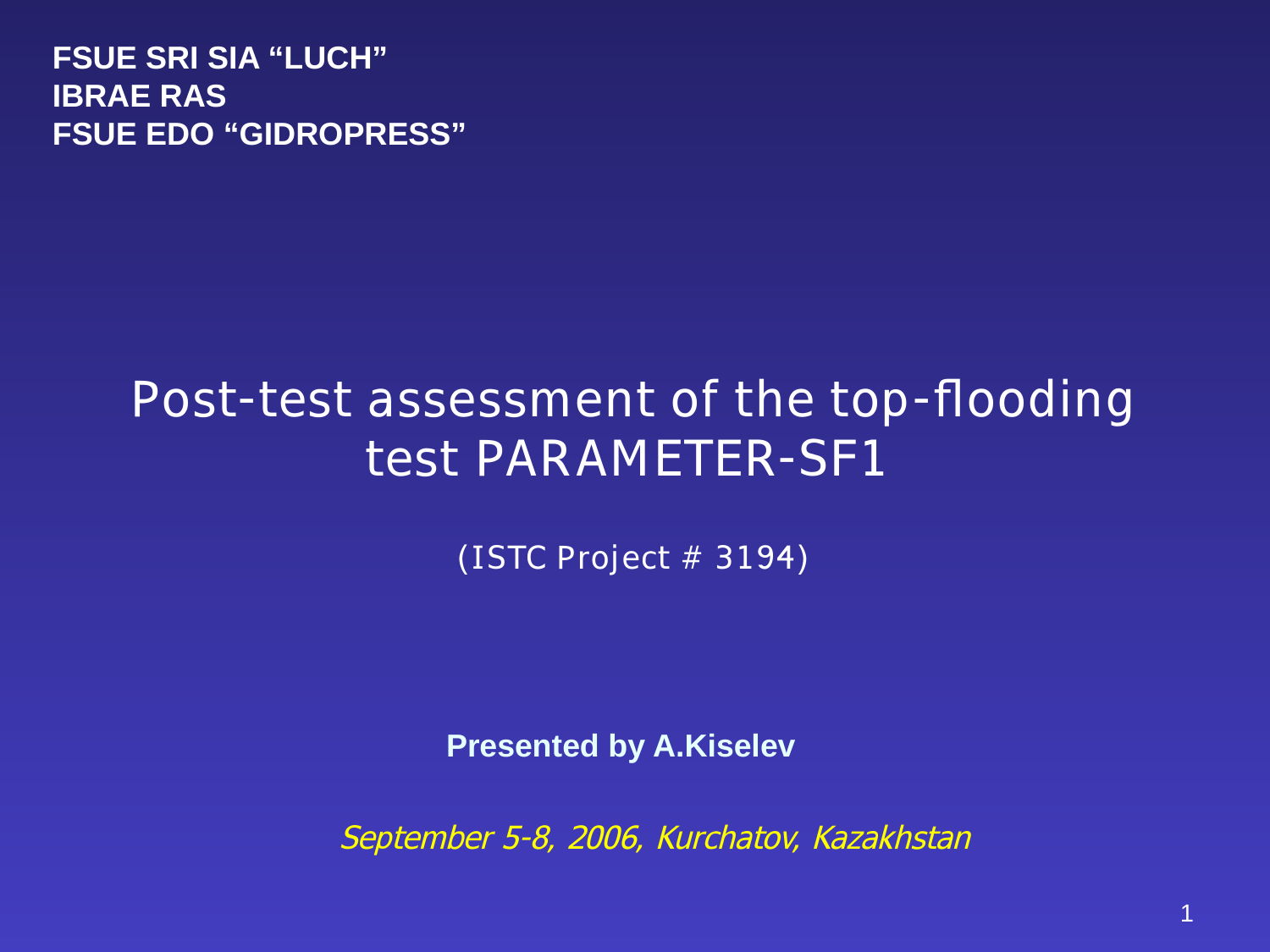

FSUE SRI SIA “LUCH”
IBRAE RAS
FSUE EDO “GIDROPRESS”
Post-test assessment of the top-flooding test PARAMETER-SF1

(ISTC Project # 3194)

Presented by A.Kiselev
September 5-8, 2006, Kurchatov, Kazakhstan
1